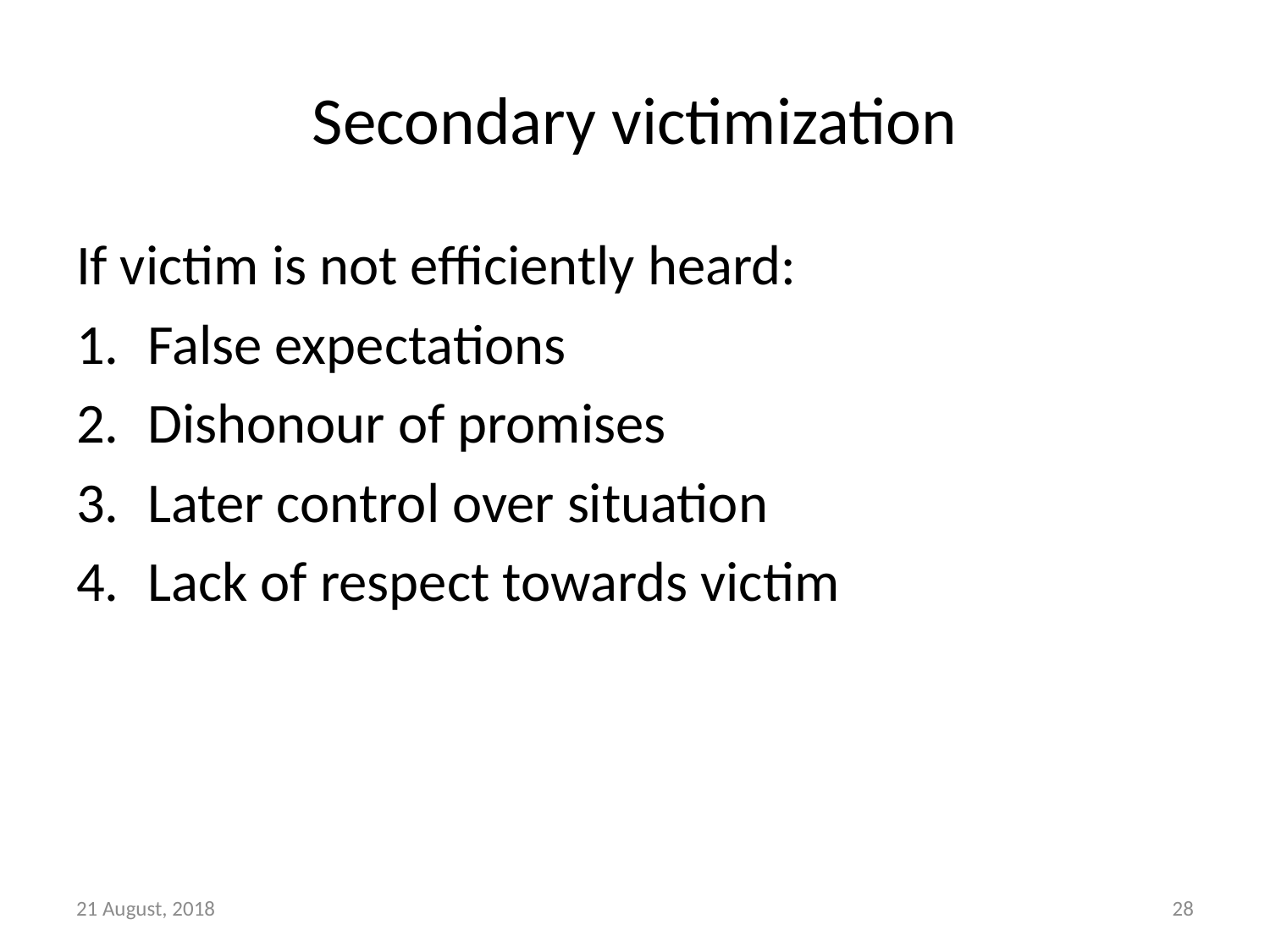

# Secondary victimization
If victim is not efficiently heard:
False expectations
Dishonour of promises
Later control over situation
Lack of respect towards victim
21 August, 2018
28